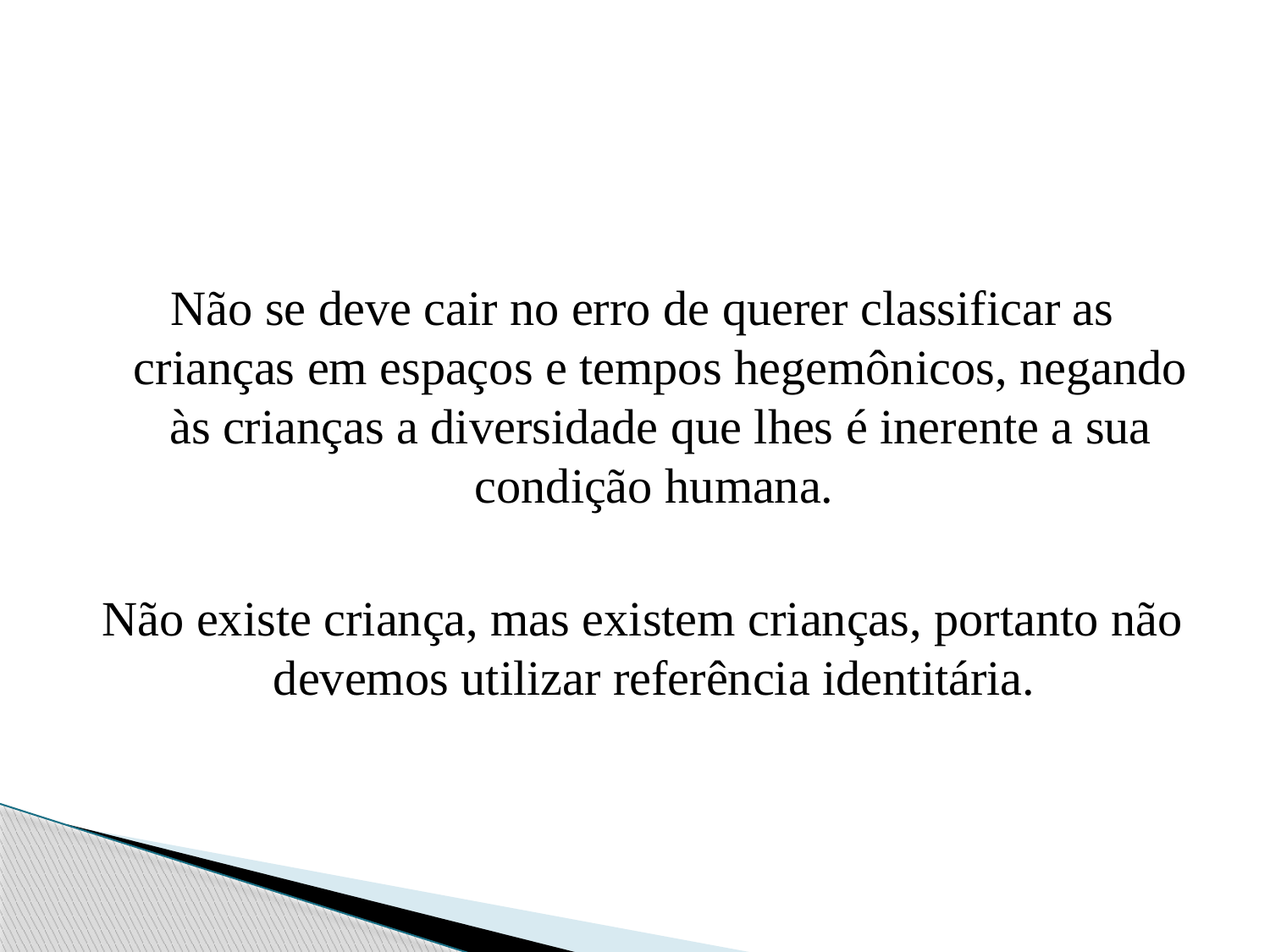

#

Não se deve cair no erro de querer classificar as crianças em espaços e tempos hegemônicos, negando às crianças a diversidade que lhes é inerente a sua condição humana.

Não existe criança, mas existem crianças, portanto não devemos utilizar referência identitária.